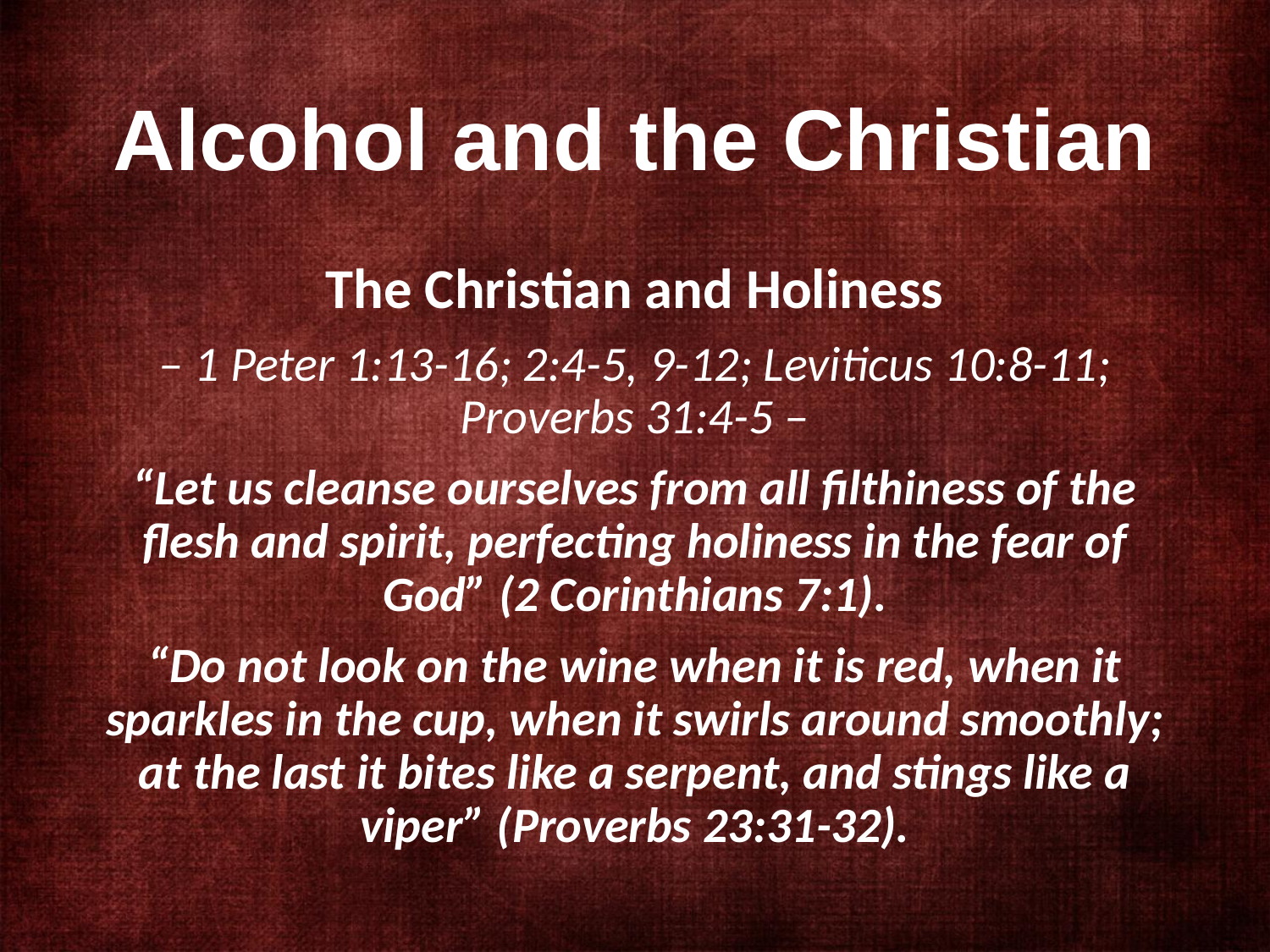

# Alcohol and the Christian
The Christian and Holiness
– 1 Peter 1:13-16; 2:4-5, 9-12; Leviticus 10:8-11; Proverbs 31:4-5 –
“Let us cleanse ourselves from all filthiness of the flesh and spirit, perfecting holiness in the fear of God” (2 Corinthians 7:1).
“Do not look on the wine when it is red, when it sparkles in the cup, when it swirls around smoothly; at the last it bites like a serpent, and stings like a viper” (Proverbs 23:31-32).